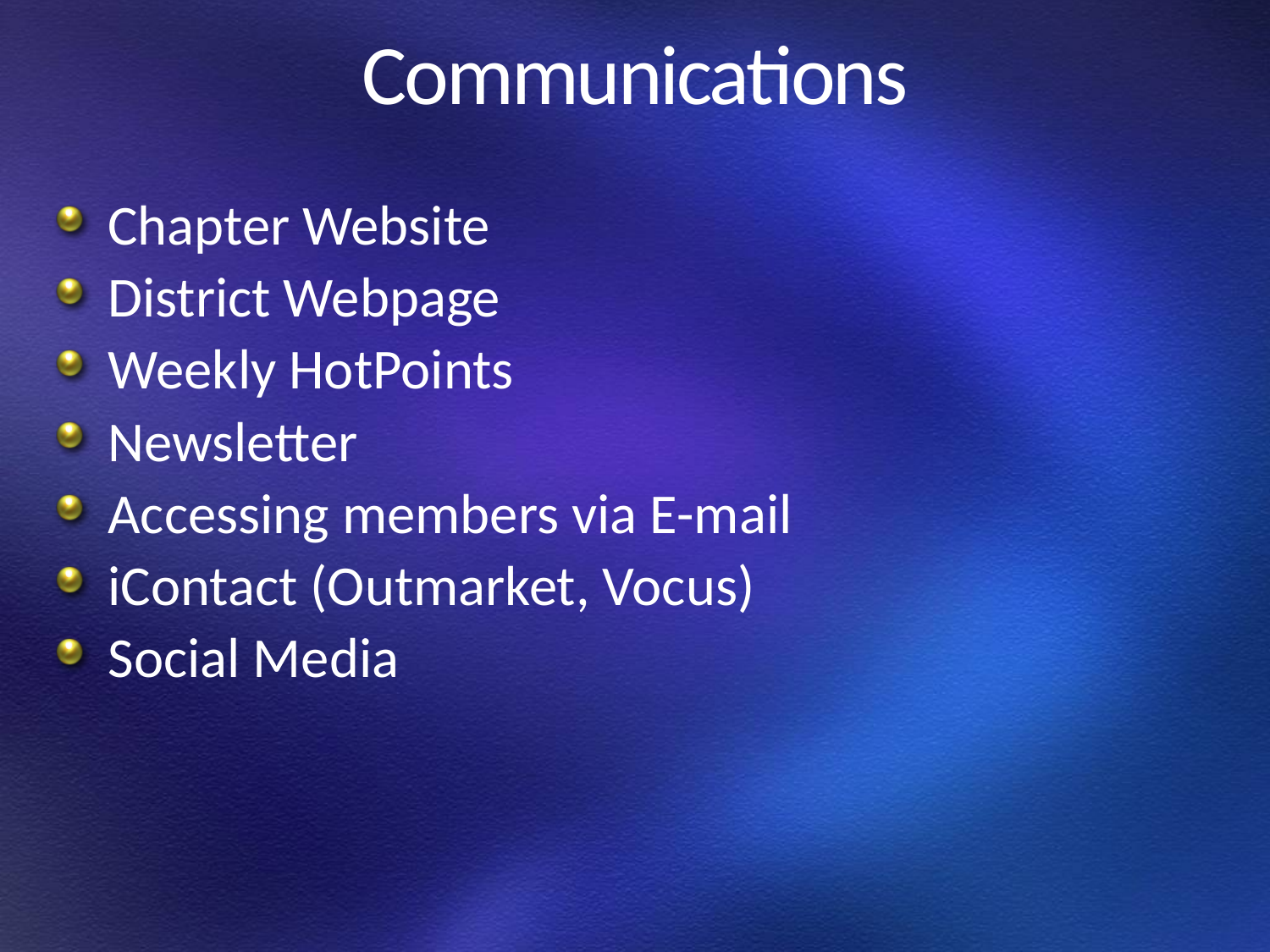

# Communications
Chapter Website
District Webpage
Weekly HotPoints
Newsletter
Accessing members via E-mail
iContact (Outmarket, Vocus)
Social Media